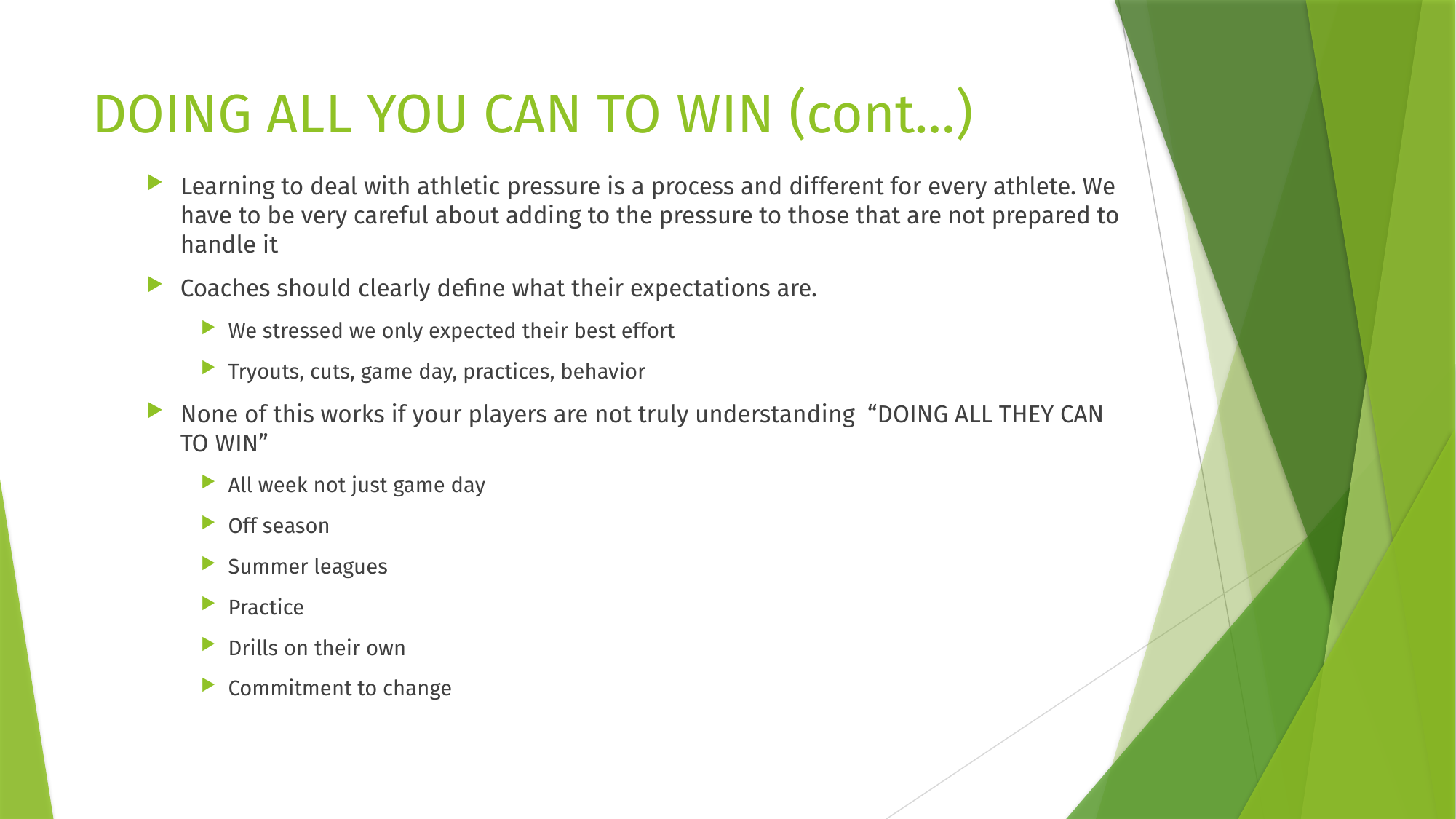

# DOING ALL YOU CAN TO WIN (cont…)
Learning to deal with athletic pressure is a process and different for every athlete. We have to be very careful about adding to the pressure to those that are not prepared to handle it
Coaches should clearly define what their expectations are.
We stressed we only expected their best effort
Tryouts, cuts, game day, practices, behavior
None of this works if your players are not truly understanding  “DOING ALL THEY CAN TO WIN”
All week not just game day
Off season
Summer leagues
Practice
Drills on their own
Commitment to change